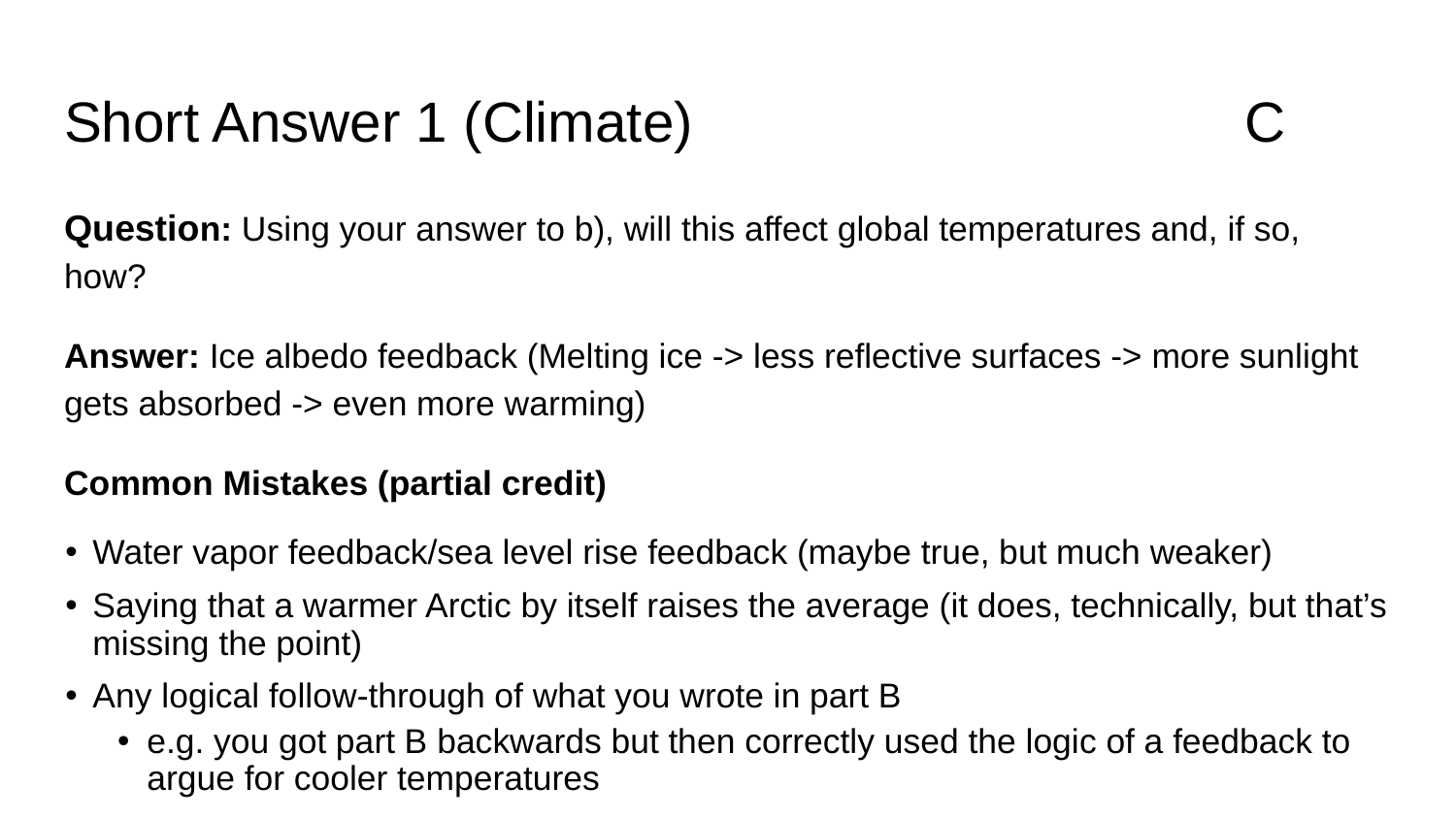

# Short Answer 1 (Climate) 			  	 C
Question: Using your answer to b), will this affect global temperatures and, if so, how?
Answer: Ice albedo feedback (Melting ice -> less reflective surfaces -> more sunlight gets absorbed -> even more warming)
Common Mistakes (partial credit)
Water vapor feedback/sea level rise feedback (maybe true, but much weaker)
Saying that a warmer Arctic by itself raises the average (it does, technically, but that’s missing the point)
Any logical follow-through of what you wrote in part B
e.g. you got part B backwards but then correctly used the logic of a feedback to argue for cooler temperatures